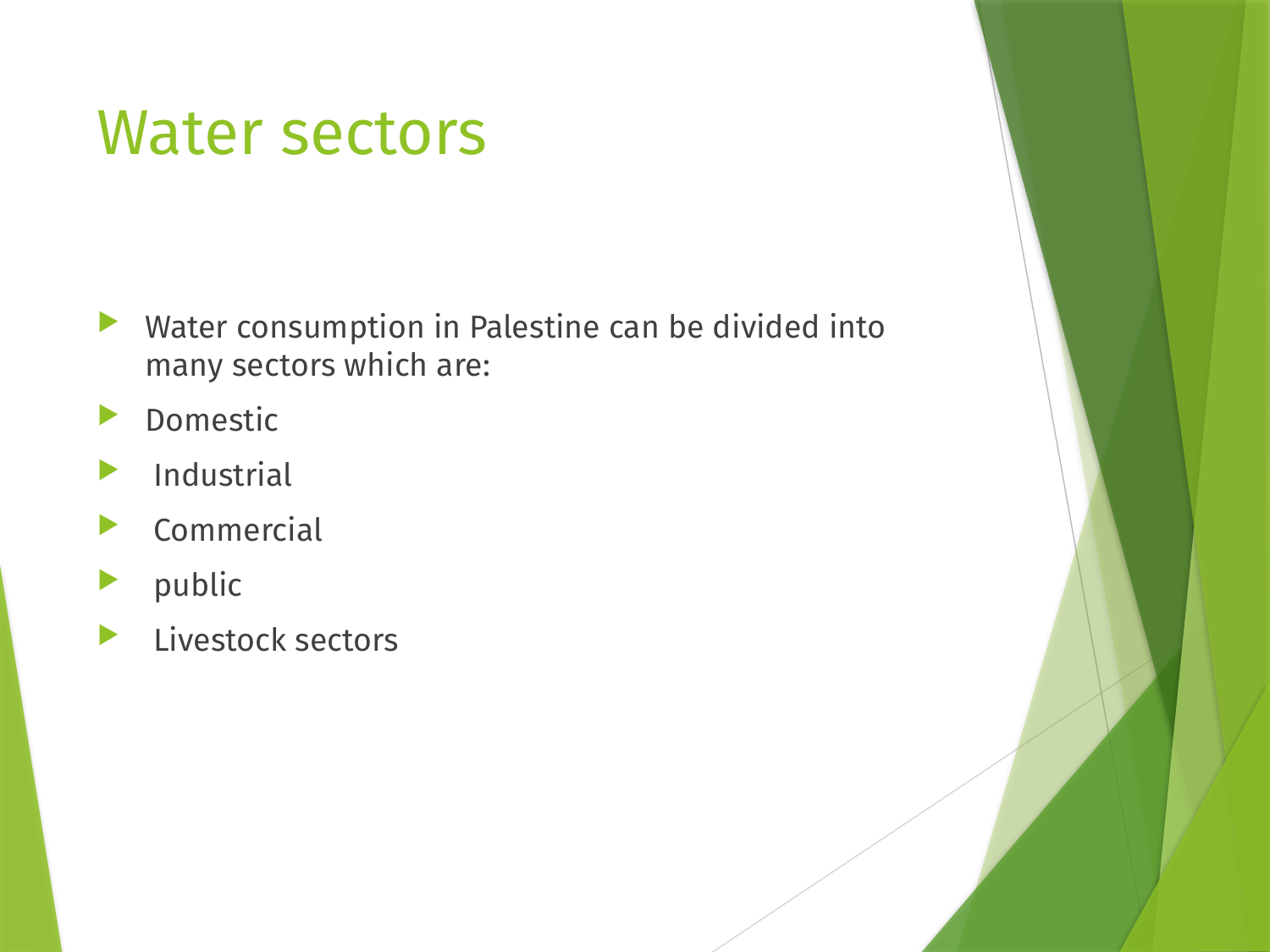

# Water sectors
Water consumption in Palestine can be divided into many sectors which are:
Domestic
 Industrial
 Commercial
 public
 Livestock sectors